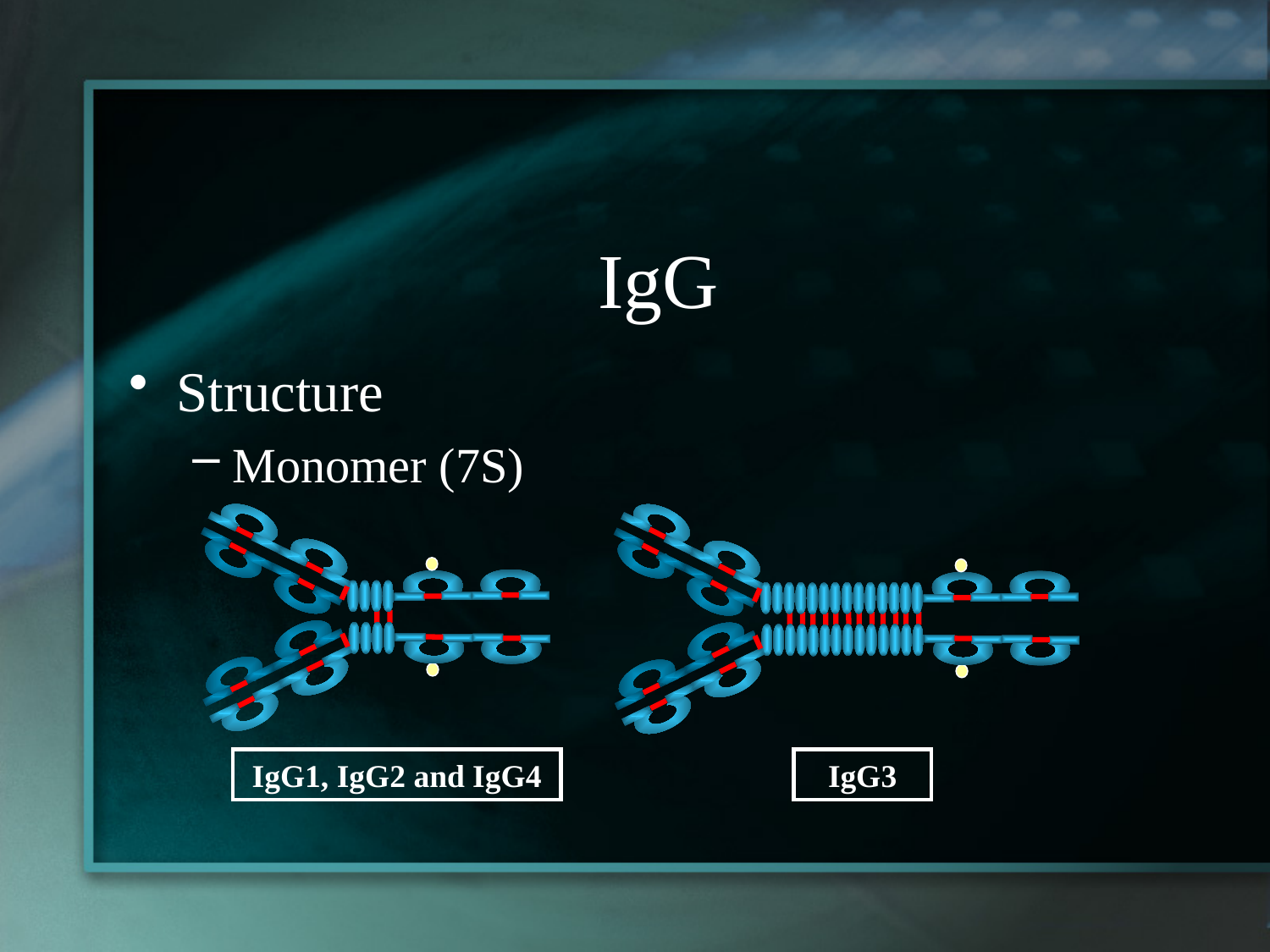

# IgG
Structure
Monomer (7S)

IgG1, IgG2 and IgG4

IgG3